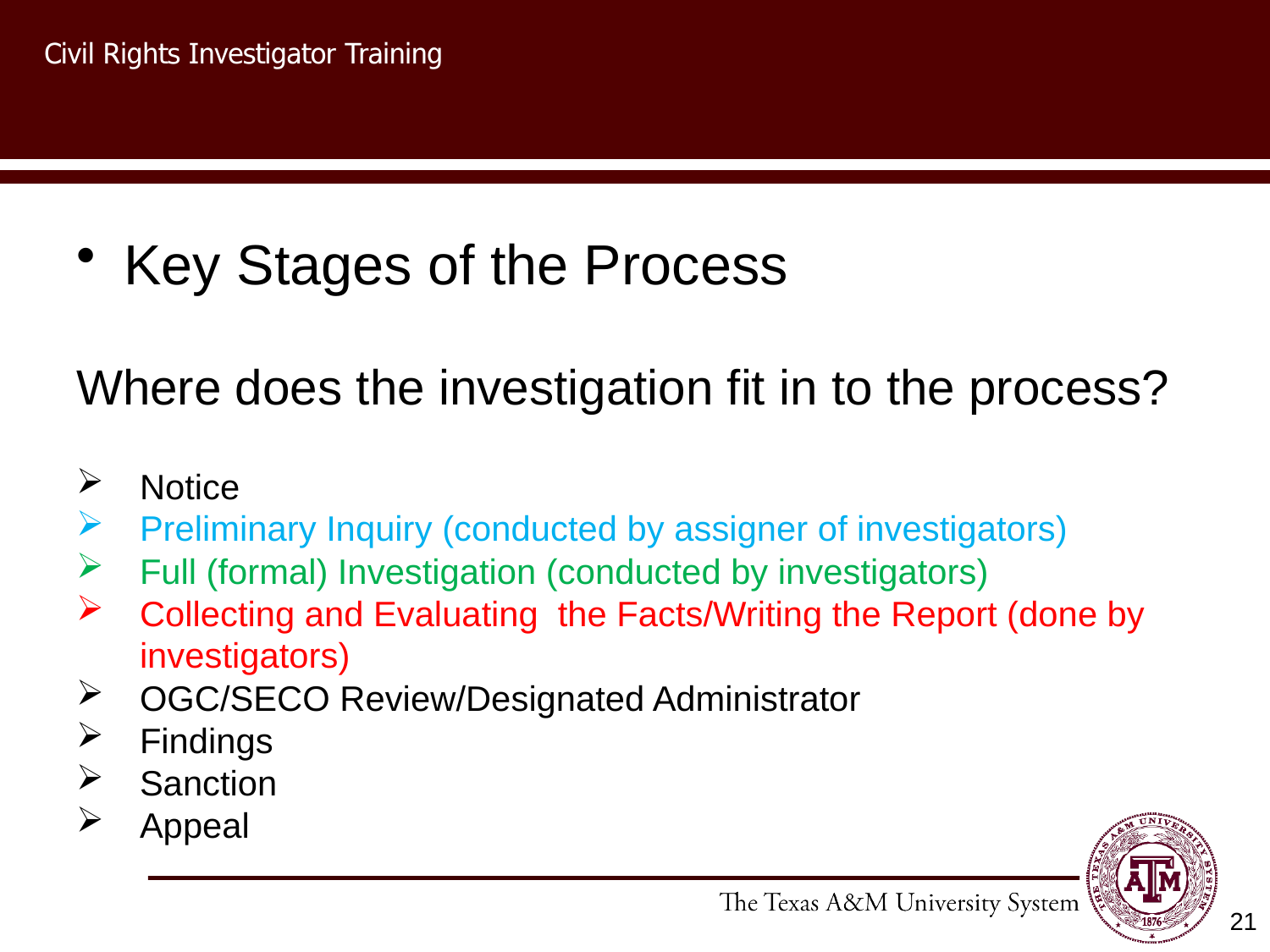

# Civil Rights Investigator Training
Key Stages of the Process

Where does the investigation fit in to the process?

Notice
Preliminary Inquiry (conducted by assigner of investigators)
Full (formal) Investigation (conducted by investigators)
Collecting and Evaluating  the Facts/Writing the Report (done by investigators)
OGC/SECO Review/Designated Administrator
Findings
Sanction
Appeal
21